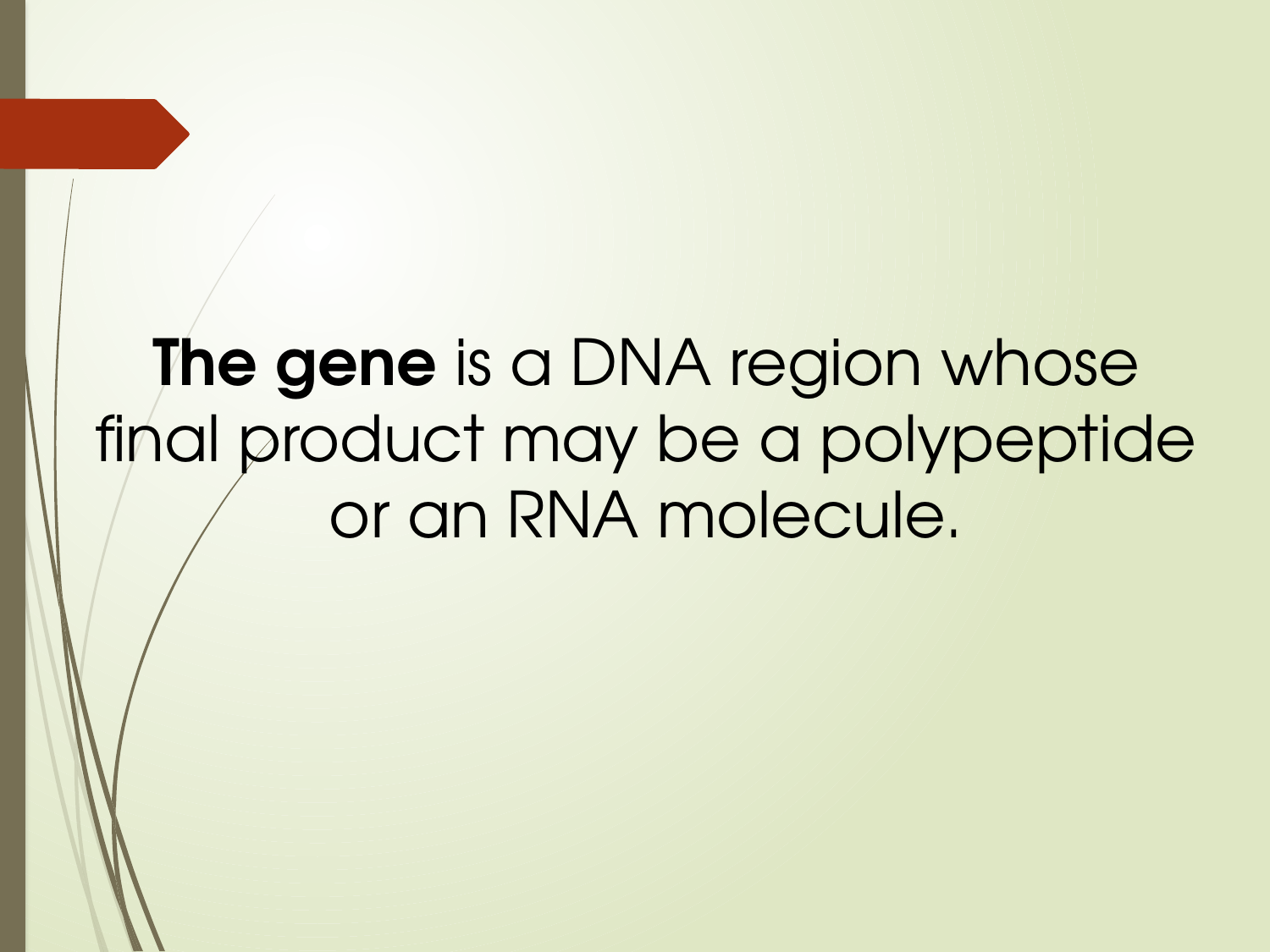

# The gene is a DNA region whose final product may be a polypeptide or an RNA molecule.